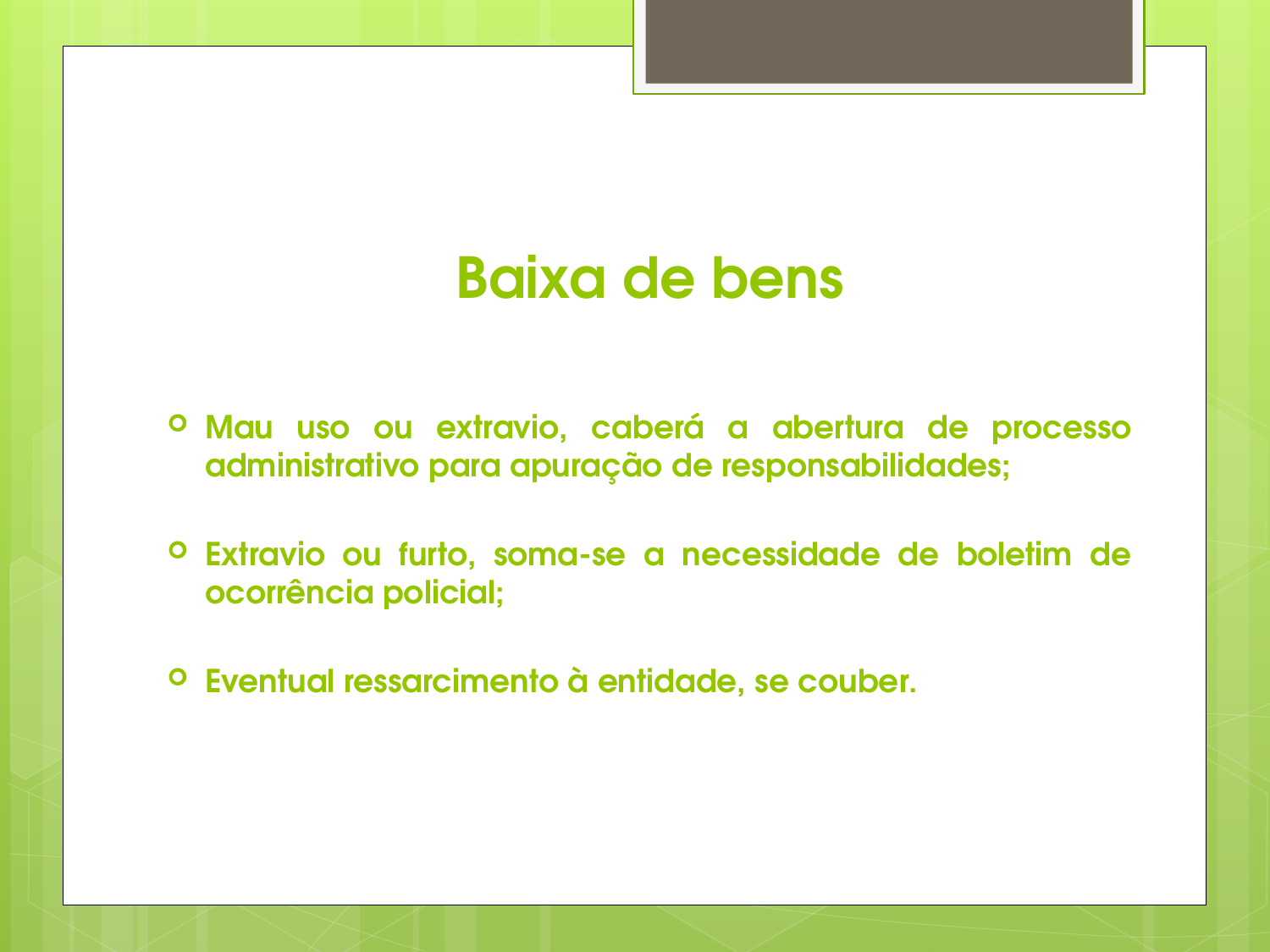

# Baixa de bens

Mau uso ou extravio, caberá a abertura de processo administrativo para apuração de responsabilidades;

Extravio ou furto, soma-se a necessidade de boletim de ocorrência policial;

Eventual ressarcimento à entidade, se couber.